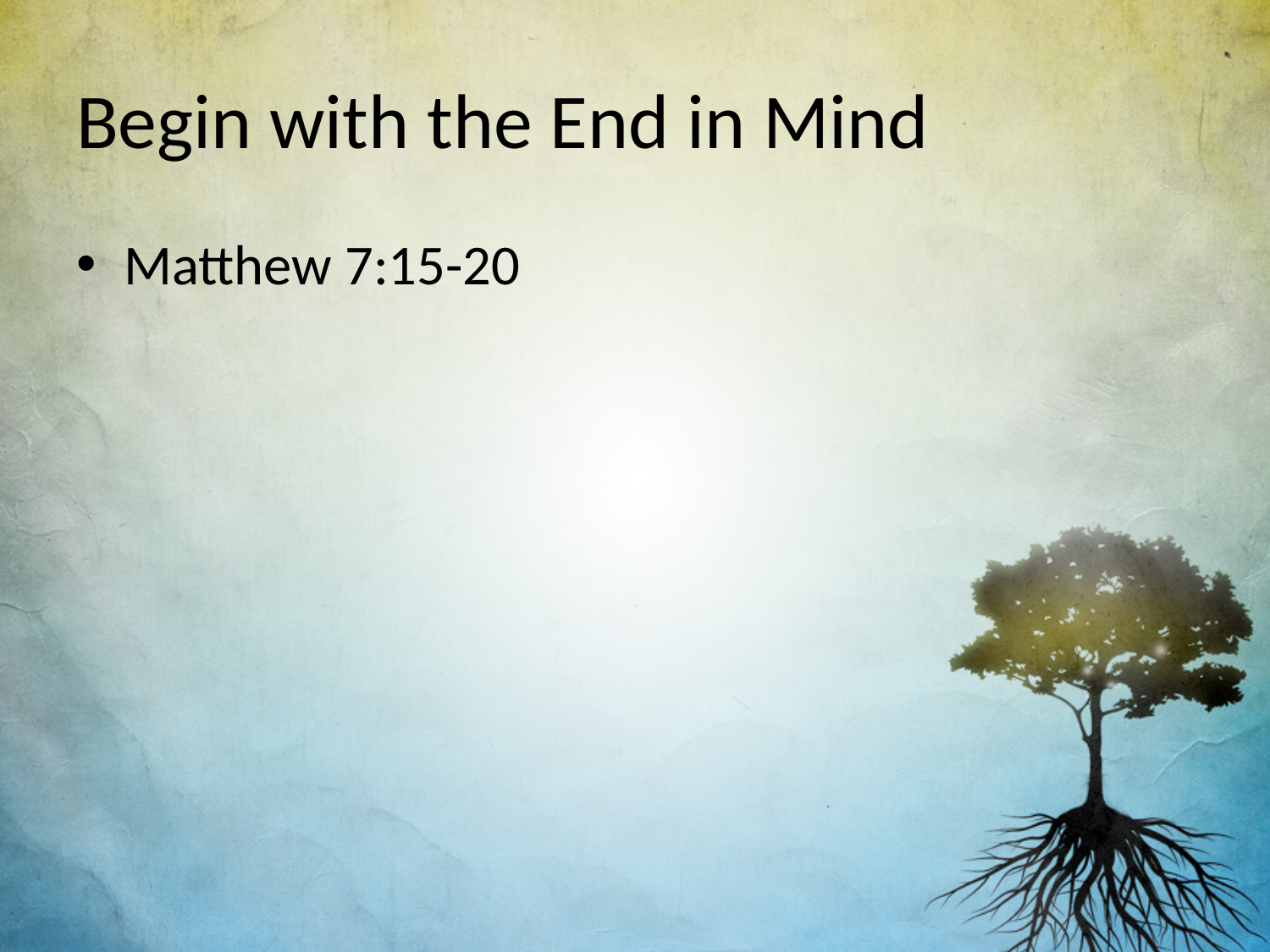

# Begin with the End in Mind
Matthew 7:15-20